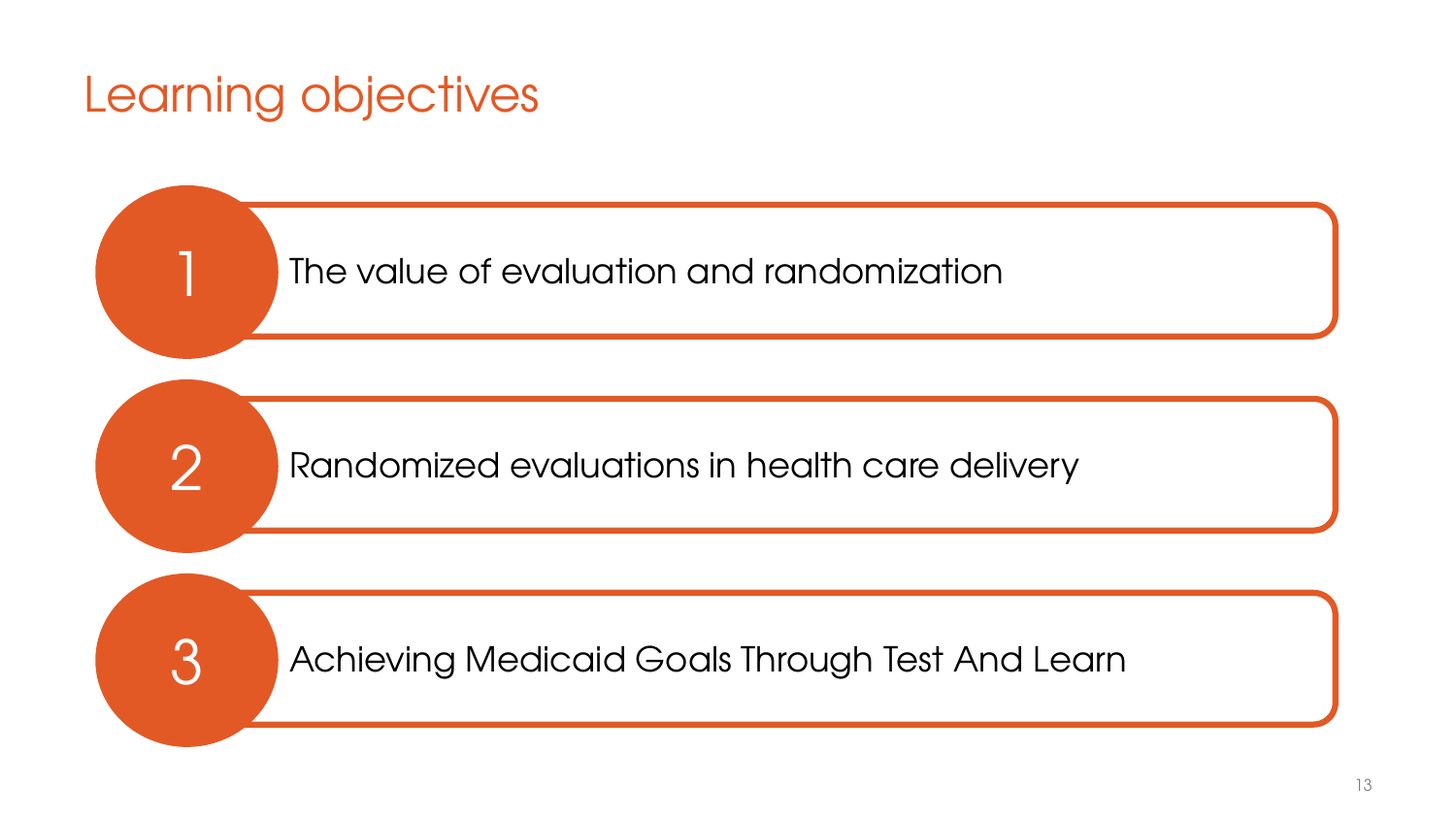

# Learning objectives
1
The value of evaluation and randomization
2
Randomized evaluations in health care delivery
3
Achieving Medicaid Goals Through Test And Learn
13